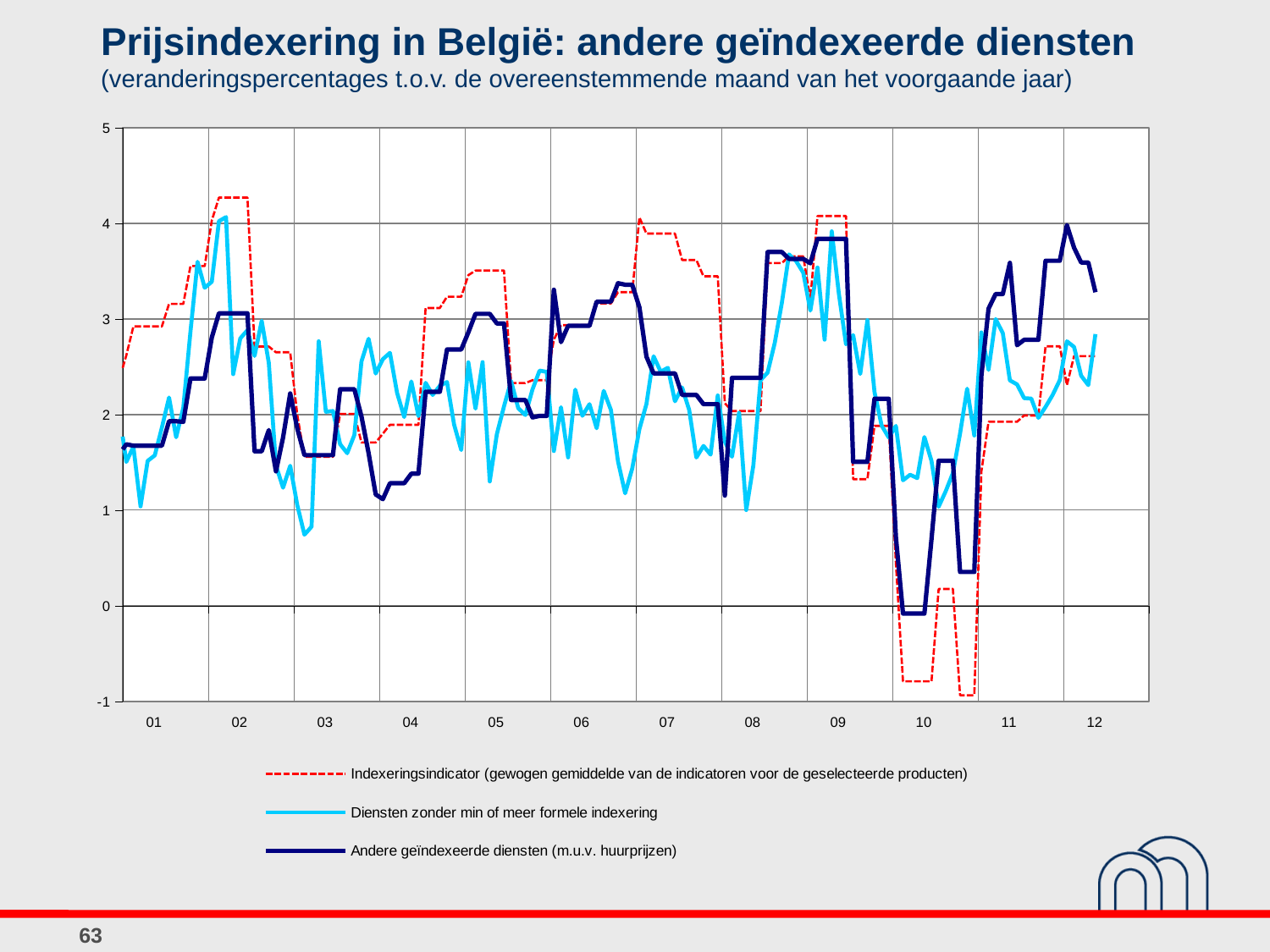

# Prijsindexering in België: andere geïndexeerde diensten (veranderingspercentages t.o.v. de overeenstemmende maand van het voorgaande jaar)

### Chart

| Category | Indexeringsindicator (gewogen gemiddelde van de indicatoren voor de geselecteerde producten) | Diensten zonder min of meer formele indexering | Andere geïndexeerde diensten (m.u.v. huurprijzen) |
|---|---|---|---|
| 35431 | None | None | None |
| 35462 | None | None | None |
| 35490 | None | None | None |
| 35521 | None | None | None |
| 35551 | None | None | None |
| 35582 | None | None | None |
| 35612 | None | None | None |
| 35643 | None | None | None |
| 35674 | None | None | None |
| 35704 | None | None | None |
| 35735 | None | None | None |
| 35765 | None | None | None |
| 35796 | None | 1.610364281054468 | 0.85440846396867 |
| 35827 | 0.5986914638809625 | 1.7962968064558105 | 1.0760473604595926 |
| 35855 | 0.5986914638809625 | 1.588058887785777 | 1.0760144050963927 |
| 35886 | 0.5986914638809625 | 1.8609036795096399 | 1.0760473604595926 |
| 35916 | 0.5986914638809625 | 2.2718122497424442 | 1.0760473604595926 |
| 35947 | 0.5986914638809625 | 2.4139564336914177 | 1.0760473604595926 |
| 35977 | 1.0168673182250338 | 2.6727057303213675 | 1.1377649747229102 |
| 36008 | 1.0168673182250338 | 3.3552554526240126 | 1.1377649747229102 |
| 36039 | 1.0168673182250338 | 2.9955862235207387 | 0.5214134915243918 |
| 36069 | 1.3433764990946557 | 2.8414592118001427 | 1.3655186457894586 |
| 36100 | 1.3433764990946557 | 2.5444059929497387 | 1.1844046008029796 |
| 36130 | 1.3433764990946557 | 2.53510497575298 | 1.62899817525457 |
| 36161 | 1.6581505652575208 | 2.3721085379719176 | 1.7232919489414906 |
| 36192 | 1.6450393945216302 | 2.3905195426382253 | 1.0465810016082437 |
| 36220 | 1.6450393945216302 | 2.5216072845786863 | 1.0465810016082437 |
| 36251 | 1.6450393945216302 | 2.2183503319560782 | 1.0465810016082437 |
| 36281 | 1.6450393945216302 | 1.720980080511026 | 1.0465810016082437 |
| 36312 | 1.6450393945216302 | 1.6037805188066967 | 1.0465810016082437 |
| 36342 | 1.9517312868658758 | 1.2418185844820906 | 1.5730942123655027 |
| 36373 | 1.9517312868658758 | 1.2643648146196658 | 1.5730942123655027 |
| 36404 | 1.9517312868658758 | 1.4466860488481004 | 2.2062178030157753 |
| 36434 | 1.8660278593227122 | 1.3845960471883239 | 1.2813377955989964 |
| 36465 | 1.8660278593227122 | 2.174758040924419 | 1.466684156863396 |
| 36495 | 1.8660278593227122 | 2.4055571695038327 | 1.6127223052146298 |
| 36526 | 1.5993411266680695 | 2.4793279844599336 | 1.049952854611275 |
| 36557 | 1.4510763890668739 | 1.8398112862842917 | 1.3593462019735325 |
| 36586 | 1.4510763890668739 | 2.71036705299172 | 1.3593462019735325 |
| 36617 | 1.4510763890668739 | 2.907634182752241 | 1.3593462019735325 |
| 36647 | 1.4510763890668739 | 2.5284044338856777 | 1.3593462019735325 |
| 36678 | 1.4510763890668739 | 2.6796028755528867 | 1.3593462019735325 |
| 36708 | 2.3457307086908212 | 3.2959943552422852 | 1.8097623259587747 |
| 36739 | 2.3457307086908212 | 3.677257819388924 | 1.8097623259587747 |
| 36770 | 2.3457307086908212 | 2.616567211071309 | 1.5758937393419048 |
| 36800 | 2.3590454099116944 | 2.142390619700296 | 1.5612000426237005 |
| 36831 | 2.3590454099116944 | 1.6317491635947867 | 1.5612000426237005 |
| 36861 | 2.3590454099116944 | 2.0352031916615037 | 1.5829620451533355 |
| 36892 | 2.619399473366957 | 1.505567706233202 | 1.6896806828304398 |
| 36923 | 2.9226168215736177 | 1.6656599540518628 | 1.6753416049203107 |
| 36951 | 2.9226168215736177 | 1.0400009700940682 | 1.6753416049203107 |
| 36982 | 2.9226168215736177 | 1.5162491244988228 | 1.6753416049203107 |
| 37012 | 2.9226168215736177 | 1.5738573339135153 | 1.6753416049203107 |
| 37043 | 2.9226168215736177 | 1.8651560625077461 | 1.6753416049203107 |
| 37073 | 3.1584626388760237 | 2.1786797734037133 | 1.9309047988251777 |
| 37104 | 3.1584626388760237 | 1.7635044561989868 | 1.9309047988251777 |
| 37135 | 3.1584626388760237 | 2.0721167432218532 | 1.9246886509107561 |
| 37165 | 3.553562856680159 | 2.866450067461135 | 2.3777826316824457 |
| 37196 | 3.553562856680159 | 3.597885575312154 | 2.3777826316824457 |
| 37226 | 3.553562856680159 | 3.3270060274420032 | 2.3777826316824457 |
| 37257 | 4.029639215037406 | 3.3900631418767757 | 2.8071489787117043 |
| 37288 | 4.269650465634252 | 4.023179708223967 | 3.0604548205499515 |
| 37316 | 4.269650465634252 | 4.065591156780535 | 3.0604548205499515 |
| 37347 | 4.269650465634252 | 2.42334082594198 | 3.0604548205499515 |
| 37377 | 4.269650465634252 | 2.797696348664684 | 3.0604548205499515 |
| 37408 | 4.269650465634252 | 2.8829849285605835 | 3.0604548205499515 |
| 37438 | 2.7116043056561345 | 2.6142282555714282 | 1.6164498397212343 |
| 37469 | 2.7116043056561345 | 2.9808478057532386 | 1.6164498397212343 |
| 37500 | 2.7116043056561345 | 2.541276029067996 | 1.8377975337783081 |
| 37530 | 2.6523273000895298 | 1.468293474779081 | 1.4073671837740998 |
| 37561 | 2.6523273000895298 | 1.2355410671837759 | 1.7600810930357813 |
| 37591 | 2.6523273000895298 | 1.4656029976317875 | 2.221411814846461 |
| 37622 | 1.9954957309741062 | 1.0518530922838158 | 1.854750140917694 |
| 37653 | 1.5583473826294978 | 0.7441409235501555 | 1.5760852937853453 |
| 37681 | 1.5583473826294978 | 0.8275447854765525 | 1.5760852937853453 |
| 37712 | 1.5583473826294978 | 2.7670635831982477 | 1.5760852937853453 |
| 37742 | 1.5583473826294978 | 2.0300978650422685 | 1.5760852937853453 |
| 37773 | 1.5583473826294978 | 2.0376828381705403 | 1.5760852937853453 |
| 37803 | 2.007997113364679 | 1.691362865228352 | 2.2660522921844395 |
| 37834 | 2.007997113364679 | 1.5968886585846054 | 2.2660522921844395 |
| 37865 | 2.007997113364679 | 1.7866977835981013 | 2.2660522921844395 |
| 37895 | 1.7081766160626117 | 2.5555967646320212 | 1.9821104494461503 |
| 37926 | 1.7081766160626117 | 2.793550954502581 | 1.5970289976755536 |
| 37956 | 1.7081766160626117 | 2.4302033838025983 | 1.165315525725349 |
| 37987 | 1.8009175238175783 | 2.580249371369736 | 1.1155853891016143 |
| 38018 | 1.8940797386038721 | 2.645786860608441 | 1.2826136924020288 |
| 38047 | 1.8940797386038721 | 2.2268420823818778 | 1.2826136924020288 |
| 38078 | 1.8940797386038721 | 1.9751625651725861 | 1.2826136924020288 |
| 38108 | 1.8940797386038721 | 2.347036647484815 | 1.3826293973474226 |
| 38139 | 1.8940797386038721 | 1.9845231759849868 | 1.3826293973474226 |
| 38169 | 3.1152749396709867 | 2.3331221067148578 | 2.2391288232880724 |
| 38200 | 3.1152749396709867 | 2.205712418100948 | 2.2391288232880724 |
| 38231 | 3.1152749396709867 | 2.3018771650863634 | 2.2391288232880724 |
| 38261 | 3.2329106711086237 | 2.340969430002758 | 2.6814048551660212 |
| 38292 | 3.2329106711086237 | 1.8958600988424756 | 2.6814048551660212 |
| 38322 | 3.2329106711086237 | 1.6297272031609238 | 2.6814048551660212 |
| 38353 | 3.4586161185348177 | 2.5464401634829326 | 2.859976770691941 |
| 38384 | 3.5060754110964627 | 2.0627648732806088 | 3.053983809856981 |
| 38412 | 3.5060754110964627 | 2.5492499287747177 | 3.053983809856981 |
| 38443 | 3.5060754110964627 | 1.3014268106140627 | 3.053983809856981 |
| 38473 | 3.5060754110964627 | 1.7954698128212376 | 2.9539681049115747 |
| 38504 | 3.5060754110964627 | 2.086884058198969 | 2.9539681049115747 |
| 38534 | 2.330362847201519 | 2.3513411594417333 | 2.1530113191146505 |
| 38565 | 2.330362847201519 | 2.0669620423988437 | 2.1530113191146505 |
| 38596 | 2.330362847201519 | 1.9959406679612501 | 2.1530113191146505 |
| 38626 | 2.3599847694961262 | 2.2637125234484152 | 1.9712454699760593 |
| 38657 | 2.3599847694961262 | 2.46052605168426 | 1.9867418839836681 |
| 38687 | 2.3599847694961262 | 2.447185750627058 | 1.9867418839836681 |
| 38718 | 2.783159143921413 | 1.6194342037730178 | 3.305798078832779 |
| 38749 | 2.9360319726889017 | 2.0773217014437155 | 2.758348045463177 |
| 38777 | 2.9360319726889017 | 1.553300576706996 | 2.928457895649439 |
| 38808 | 2.9360319726889017 | 2.261677670627601 | 2.928457895649439 |
| 38838 | 2.9360319726889017 | 1.9879314375921038 | 2.928457895649439 |
| 38869 | 2.9360319726889017 | 2.109221068809633 | 2.928457895649439 |
| 38899 | 3.1622429724783987 | 1.8576147820732238 | 3.1814370733363484 |
| 38930 | 3.1622429724783987 | 2.247985756615964 | 3.1814370733363484 |
| 38961 | 3.1622429724783987 | 2.04982745820724 | 3.1814370733363484 |
| 38991 | 3.2804266488397995 | 1.5112647560996986 | 3.374261000702995 |
| 39022 | 3.2804266488397995 | 1.177282199002128 | 3.3586240213002467 |
| 39052 | 3.2804266488397995 | 1.437878828086303 | 3.3586240213002467 |
| 39083 | 4.0634288408908965 | 1.8479381834569208 | 3.1220473085443072 |
| 39114 | 3.893249574500177 | 2.111378118145968 | 2.605858732361055 |
| 39142 | 3.893249574500177 | 2.6106580786855007 | 2.4309184924004024 |
| 39173 | 3.893249574500177 | 2.4490587943699387 | 2.4309184924004024 |
| 39203 | 3.893249574500177 | 2.4896283064992777 | 2.4309184924004024 |
| 39234 | 3.893249574500177 | 2.139604877554447 | 2.4309184924004024 |
| 39264 | 3.6172497397778387 | 2.284254225512661 | 2.206395190498799 |
| 39295 | 3.6172497397778387 | 2.04849974162882 | 2.206395190498799 |
| 39326 | 3.6172497397778387 | 1.5516517304299478 | 2.206395190498799 |
| 39356 | 3.446543718992201 | 1.672982490514352 | 2.109213003674304 |
| 39387 | 3.446543718992201 | 1.5817215008218533 | 2.109213003674304 |
| 39417 | 3.446543718992201 | 2.200201356108767 | 2.109213003674304 |
| 39448 | 2.1190939710958423 | 1.7180005437977601 | 1.1537337652355317 |
| 39479 | 2.037260642223049 | 1.5600543730094558 | 2.384633486969112 |
| 39508 | 2.037260642223049 | 2.0191511333664787 | 2.384633486969112 |
| 39539 | 2.037260642223049 | 1.0019669714936397 | 2.384633486969112 |
| 39569 | 2.037260642223049 | 1.4682136715704397 | 2.384633486969112 |
| 39600 | 2.037260642223049 | 2.359444712501624 | 2.384633486969112 |
| 39630 | 3.5849082628422066 | 2.4392899122287743 | 3.70036730322774 |
| 39661 | 3.5849082628422066 | 2.7493338715000237 | 3.70036730322774 |
| 39692 | 3.5849082628422066 | 3.168539868154576 | 3.70036730322774 |
| 39722 | 3.6550095767756474 | 3.675608348967785 | 3.628833626491941 |
| 39753 | 3.6550095767756474 | 3.6060899577291083 | 3.628833626491941 |
| 39783 | 3.6550095767756474 | 3.4846977218001602 | 3.628833626491941 |
| 39814 | 3.2050697611007095 | 3.08815264907345 | 3.5826109431704722 |
| 39845 | 4.076788043733481 | 3.5385617962478992 | 3.8391887752377447 |
| 39873 | 4.076788043733481 | 2.7837192495493226 | 3.8391887752377447 |
| 39904 | 4.076788043733481 | 3.9169164561359437 | 3.83918874509781 |
| 39934 | 4.076788043733481 | 3.261230751502386 | 3.83918874509781 |
| 39965 | 4.076788043733481 | 2.736411684065377 | 3.83918874509781 |
| 39995 | 1.3246010352194904 | 2.8312029711303737 | 1.5056713417839198 |
| 40026 | 1.3246010352194904 | 2.4252312936886344 | 1.5056713417839198 |
| 40057 | 1.3246010352194904 | 2.987188210378734 | 1.5056713417839198 |
| 40087 | 1.8831130130169127 | 2.236416552153342 | 2.166009816562675 |
| 40118 | 1.8831130130169127 | 1.88569242176988 | 2.166009816562675 |
| 40148 | 1.8831130130169127 | 1.7606676625524893 | 2.166009816562675 |
| 40179 | 0.44650266059664995 | 1.8816597806059259 | 0.7173639008949151 |
| 40210 | -0.7896923314360766 | 1.313477443397804 | -0.08081653262845821 |
| 40238 | -0.7896923314360766 | 1.3711880002675647 | -0.08081653262844717 |
| 40269 | -0.7896923314360766 | 1.3364952098036342 | -0.08081650552974624 |
| 40299 | -0.7896923314360766 | 1.765180505003806 | -0.08081650552973502 |
| 40330 | -0.7896923314360766 | 1.5159018676414338 | 0.6960196925597285 |
| 40360 | 0.17617776415679298 | 1.0362943706074528 | 1.5181063349738901 |
| 40391 | 0.17617776415679298 | 1.200114927776342 | 1.5181063349738901 |
| 40422 | 0.17617776415679298 | 1.3890114926814459 | 1.5181063349738901 |
| 40452 | -0.9350222218696745 | 1.8014621952531658 | 0.3542853987787309 |
| 40483 | -0.9350222218696745 | 2.2710868575429055 | 0.3542853987787309 |
| 40513 | -0.9350222218696745 | 1.7821576484836843 | 0.3542853987787309 |
| 40544 | 1.406027560192391 | 2.8597385183607438 | 2.4087842354184 |
| 40575 | 1.9253101313672827 | 2.4682966243714244 | 3.1084975718768475 |
| 40603 | 1.9253101313672827 | 2.999055072579493 | 3.2617268698175335 |
| 40634 | 1.9253101313672827 | 2.852603249073153 | 3.2617268698175335 |
| 40664 | 1.9253101313672827 | 2.3581347870993805 | 3.587185667079029 |
| 40695 | 1.9253101313672827 | 2.3161614862564837 | 2.7260477546692474 |
| 40725 | 1.991006000300844 | 2.172255070948033 | 2.7825671185364307 |
| 40756 | 1.991006000300844 | 2.167805983322424 | 2.7825671185364307 |
| 40787 | 1.991006000300844 | 1.96663275474096 | 2.7825671185364307 |
| 40817 | 2.71457285489432 | 2.0805789420626293 | 3.6091635457553513 |
| 40848 | 2.71457285489432 | 2.205815580720505 | 3.6091635457553513 |
| 40878 | 2.71457285489432 | 2.361118657116059 | 3.6091635457553513 |
| 40909 | 2.308234410690968 | 2.7668072564094452 | 3.9823009198272077 |
| 40940 | 2.6120150207690167 | 2.7079484343034177 | 3.746187684529989 |
| 40969 | 2.6120150207690167 | 2.407344735745179 | 3.5911840931423855 |
| 41000 | 2.6120150207690167 | 2.308779657318505 | 3.5911840931423855 |
| 41030 | 2.6120150207690167 | 2.8425796261720477 | 3.279934639160742 |
| 41061 | None | None | None |
| 41091 | None | None | None |
| 41122 | None | None | None |
| 41153 | None | None | None |
| 41183 | None | None | None |
| 41214 | None | None | None |
| 41244 | None | None | None |
| 41275 | None | None | None |
| 41306 | None | None | None |
| 41334 | None | None | None |
| 41365 | None | None | None |
| 41395 | None | None | None |
| 41426 | None | None | None |
| 41456 | None | None | None |
| 41487 | None | None | None |
| 41518 | None | None | None |
| 41548 | None | None | None |
| 41579 | None | None | None |
| 41609 | None | None | None |
63